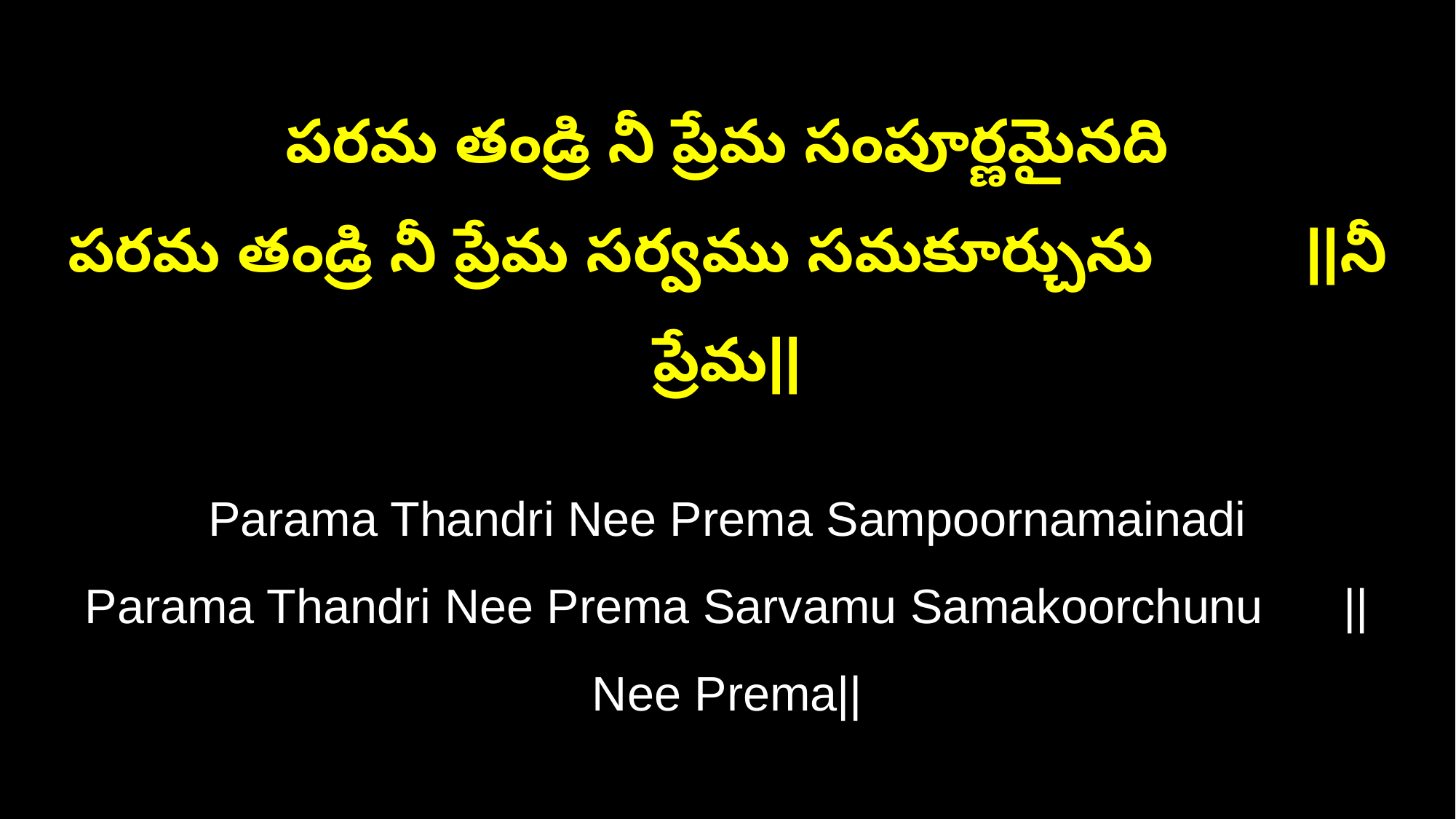

పరమ తండ్రి నీ ప్రేమ సంపూర్ణమైనది
పరమ తండ్రి నీ ప్రేమ సర్వము సమకూర్చును         ||నీ ప్రేమ||
Parama Thandri Nee Prema Sampoornamainadi
Parama Thandri Nee Prema Sarvamu Samakoorchunu      ||Nee Prema||